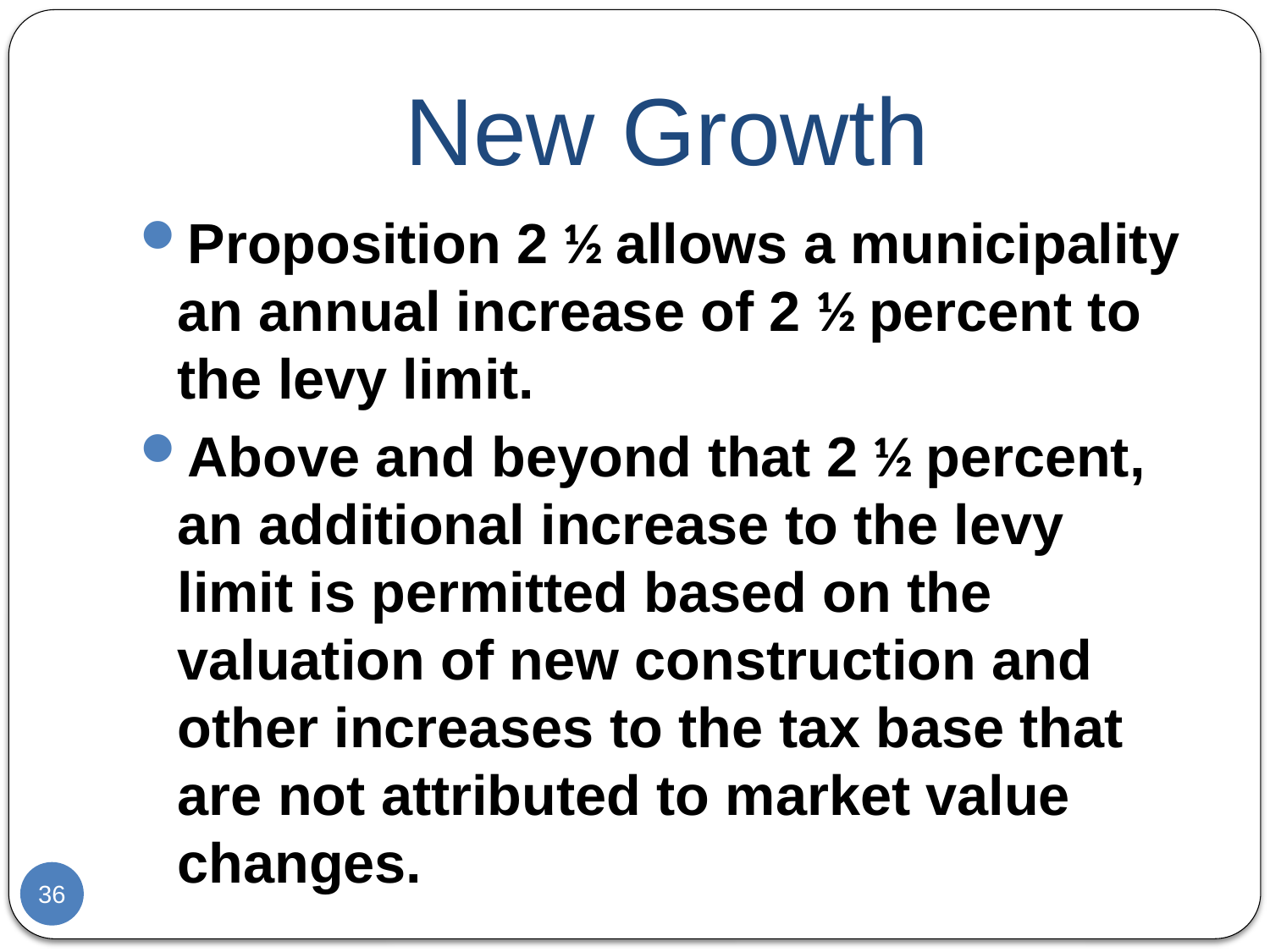

# New Growth
Proposition 2 ½ allows a municipality an annual increase of 2 ½ percent to the levy limit.
Above and beyond that 2 ½ percent, an additional increase to the levy limit is permitted based on the valuation of new construction and other increases to the tax base that are not attributed to market value changes.
36